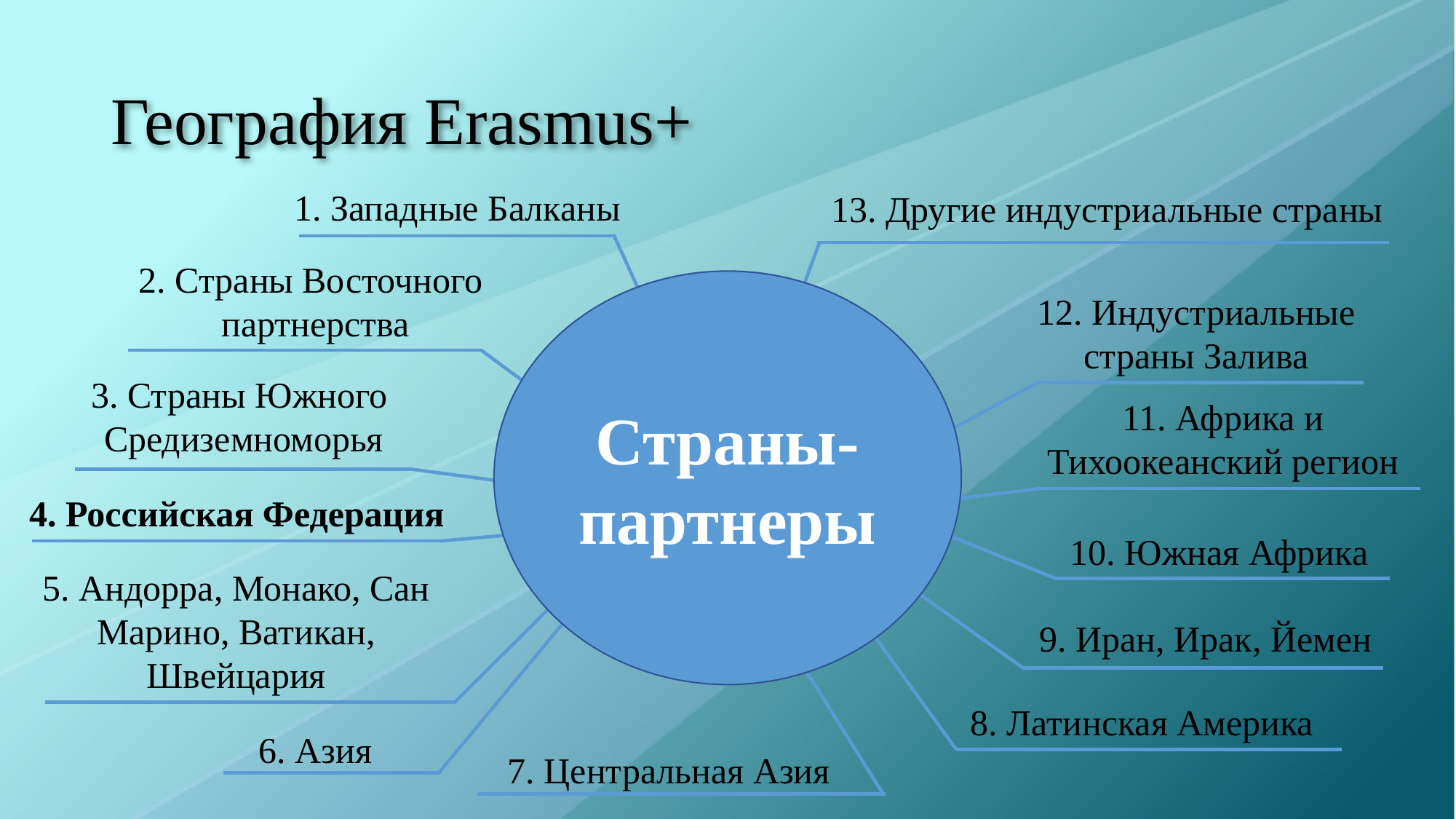

# География Erasmus+
1. Западные Балканы
13. Другие индустриальные страны

2. Страны Восточного
партнерства
Страны-партнеры
12. Индустриальные страны Залива
3. Страны Южного
Средиземноморья
11. Африка и Тихоокеанский регион
4. Российская Федерация
10. Южная Африка
5. Андорра, Монако, Сан Марино, Ватикан, Швейцария
9. Иран, Ирак, Йемен
8. Латинская Америка
6. Азия
7. Центральная Азия